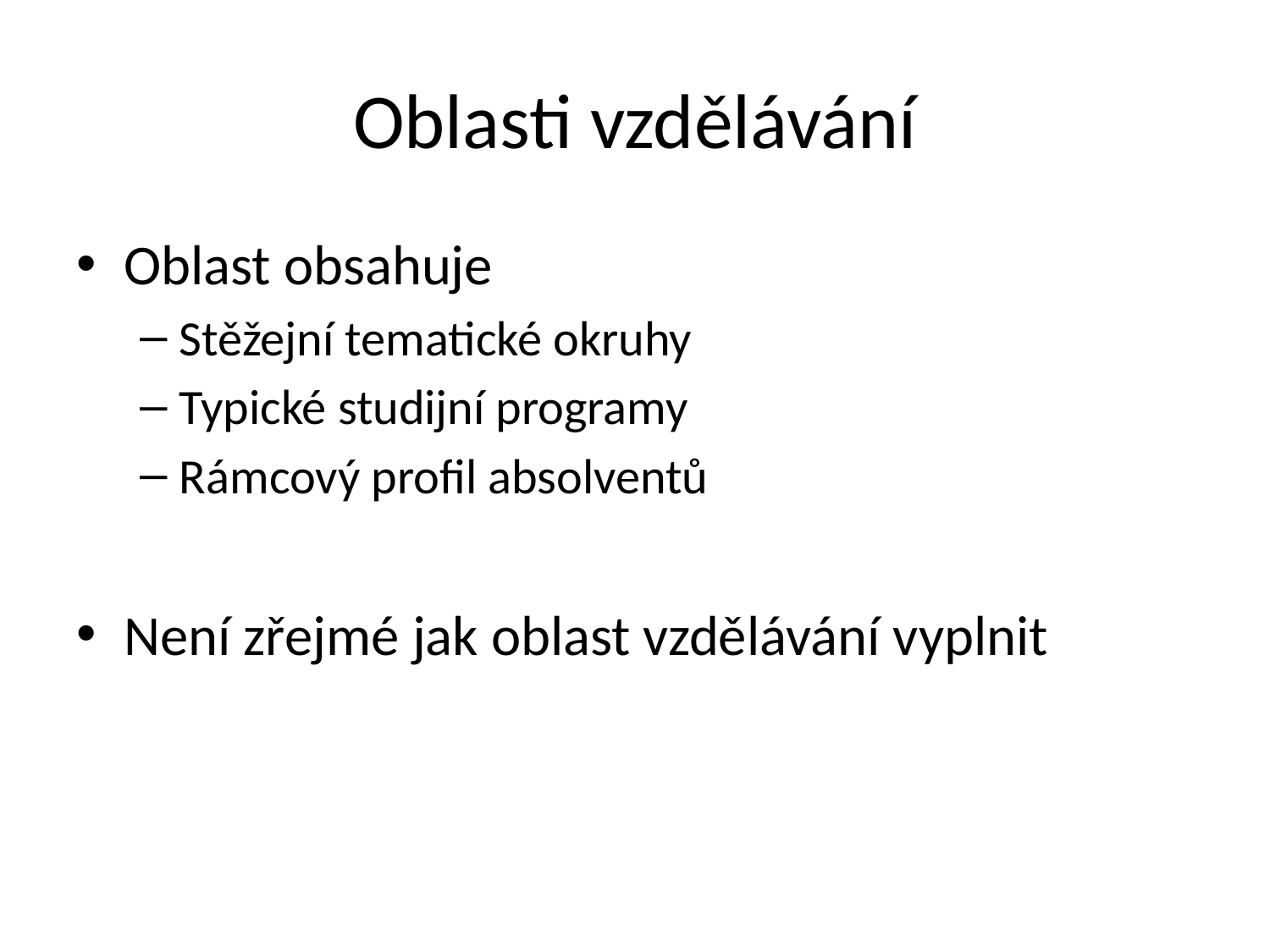

# Oblasti vzdělávání
Oblast obsahuje
Stěžejní tematické okruhy
Typické studijní programy
Rámcový profil absolventů

Není zřejmé jak oblast vzdělávání vyplnit